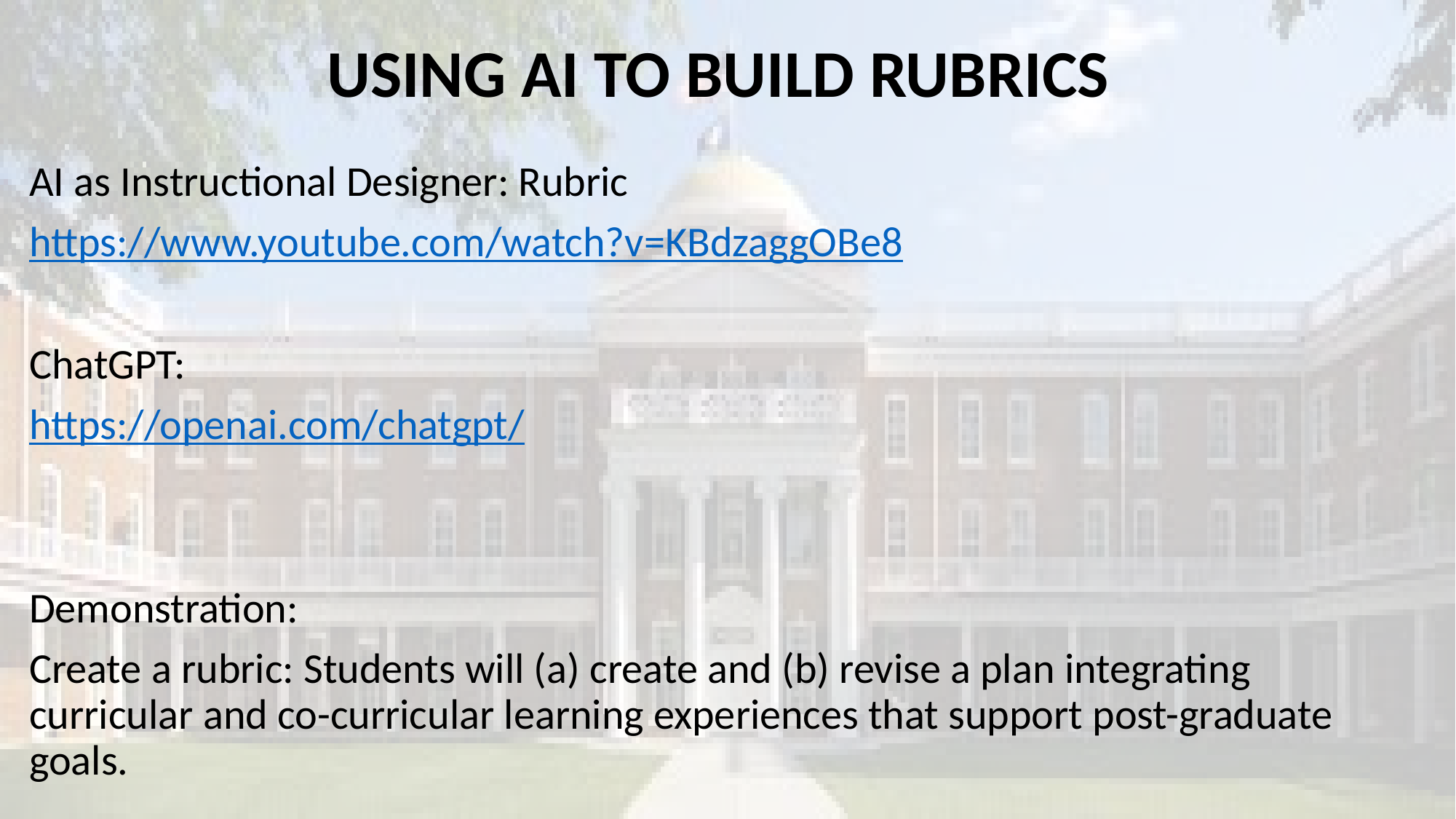

# USING AI TO BUILD RUBRICS
AI as Instructional Designer: Rubric
https://www.youtube.com/watch?v=KBdzaggOBe8

ChatGPT:
https://openai.com/chatgpt/

Demonstration:
Create a rubric: Students will (a) create and (b) revise a plan integrating curricular and co-curricular learning experiences that support post-graduate goals.